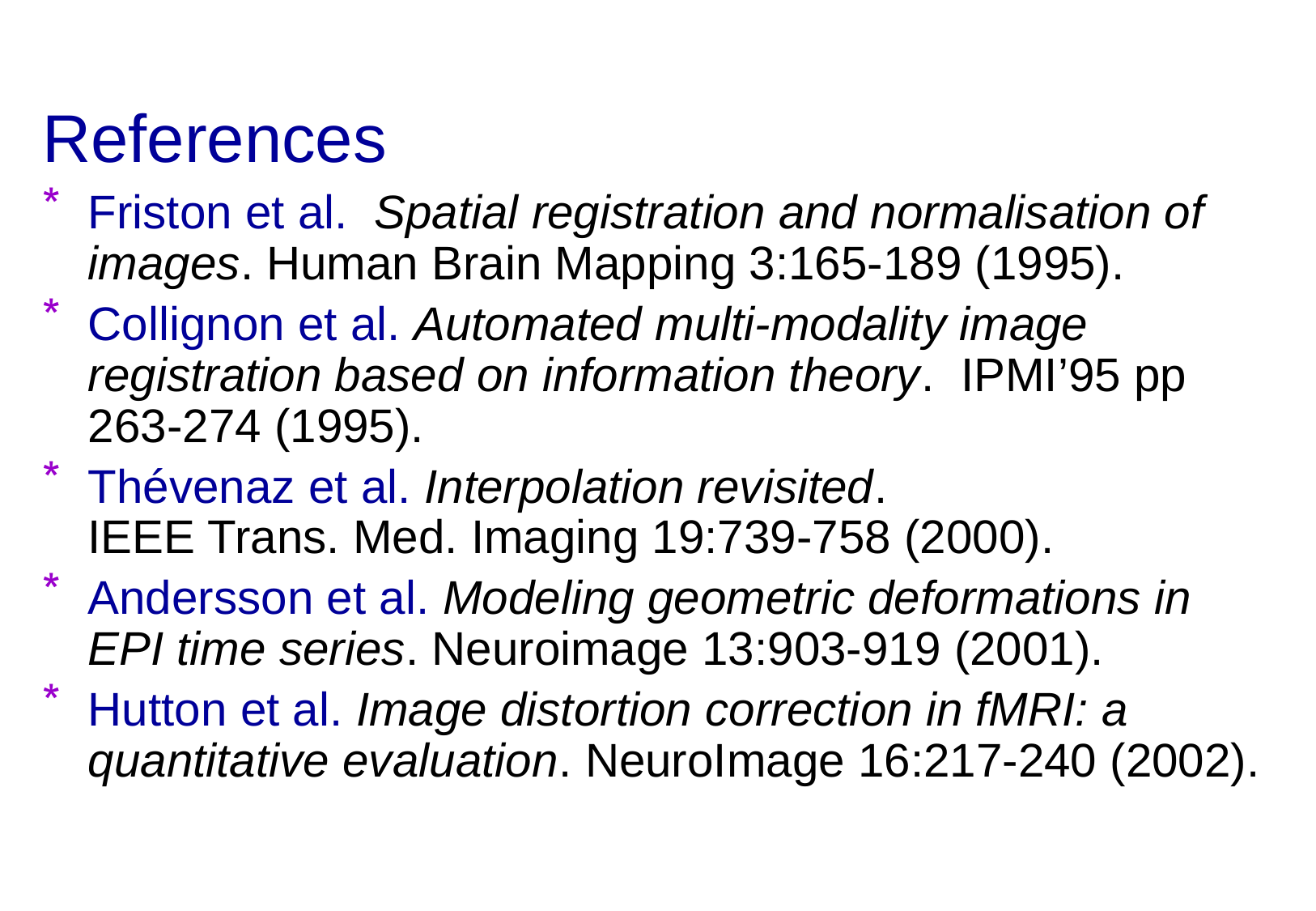

# References
Friston et al.  Spatial registration and normalisation of images. Human Brain Mapping 3:165-189 (1995).
Collignon et al. Automated multi-modality image registration based on information theory.  IPMI’95 pp 263-274 (1995).
Thévenaz et al. Interpolation revisited.
IEEE Trans. Med. Imaging 19:739-758 (2000).
Andersson et al. Modeling geometric deformations in EPI time series. Neuroimage 13:903-919 (2001).
Hutton et al. Image distortion correction in fMRI: a quantitative evaluation. NeuroImage 16:217-240 (2002).